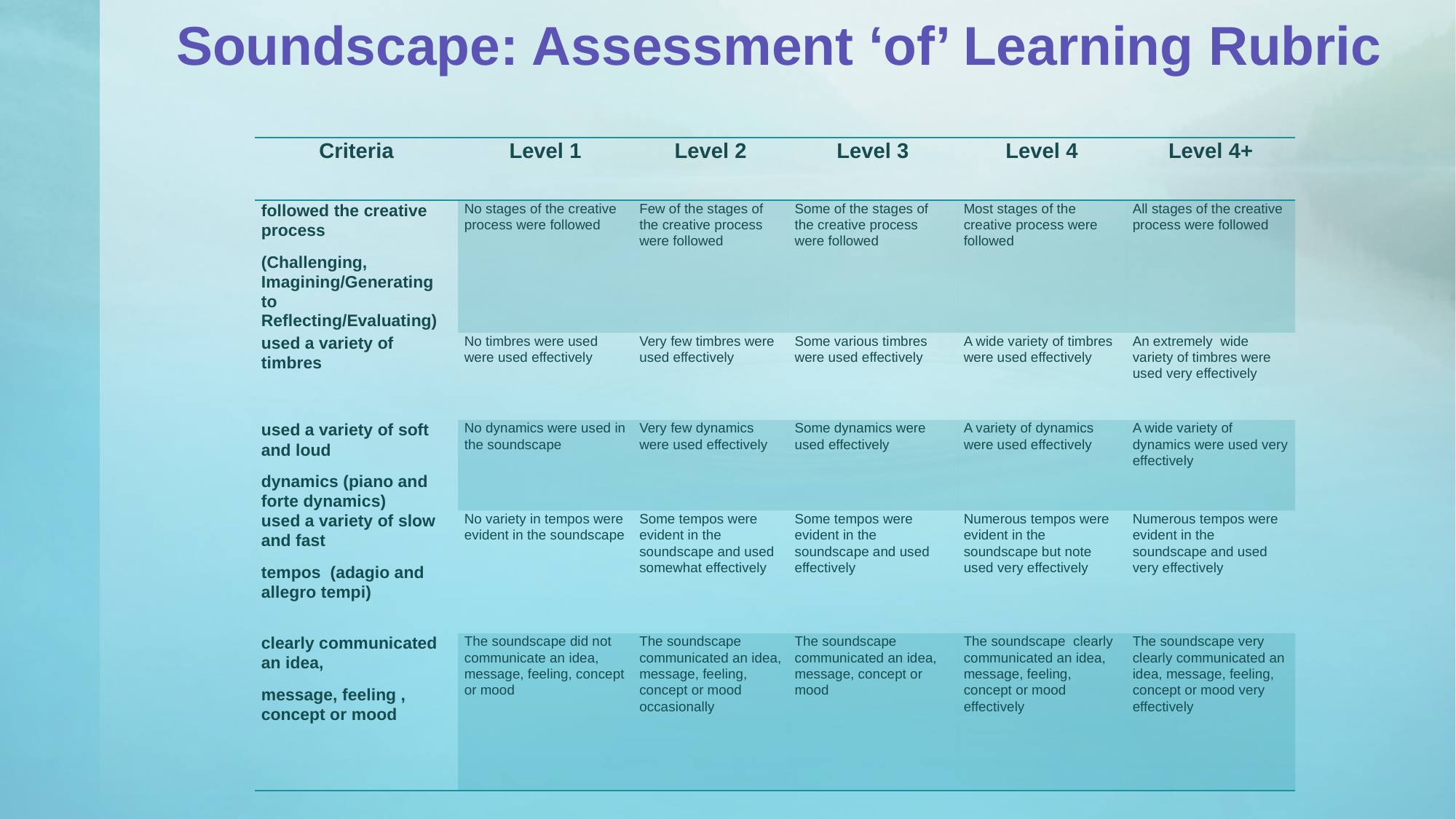

# Soundscape: Assessment ‘of’ Learning Rubric
| Criteria | Level 1 | Level 2 | Level 3 | Level 4 | Level 4+ |
| --- | --- | --- | --- | --- | --- |
| followed the creative process (Challenging, Imagining/Generating to Reflecting/Evaluating) | No stages of the creative process were followed | Few of the stages of the creative process were followed | Some of the stages of the creative process were followed | Most stages of the creative process were followed | All stages of the creative process were followed |
| used a variety of timbres | No timbres were used were used effectively | Very few timbres were used effectively | Some various timbres were used effectively | A wide variety of timbres were used effectively | An extremely wide variety of timbres were used very effectively |
| used a variety of soft and loud dynamics (piano and forte dynamics) | No dynamics were used in the soundscape | Very few dynamics were used effectively | Some dynamics were used effectively | A variety of dynamics were used effectively | A wide variety of dynamics were used very effectively |
| used a variety of slow and fast tempos (adagio and allegro tempi) | No variety in tempos were evident in the soundscape | Some tempos were evident in the soundscape and used somewhat effectively | Some tempos were evident in the soundscape and used effectively | Numerous tempos were evident in the soundscape but note used very effectively | Numerous tempos were evident in the soundscape and used very effectively |
| clearly communicated an idea, message, feeling , concept or mood | The soundscape did not communicate an idea, message, feeling, concept or mood | The soundscape communicated an idea, message, feeling, concept or mood occasionally | The soundscape communicated an idea, message, concept or mood | The soundscape clearly communicated an idea, message, feeling, concept or mood effectively | The soundscape very clearly communicated an idea, message, feeling, concept or mood very effectively |